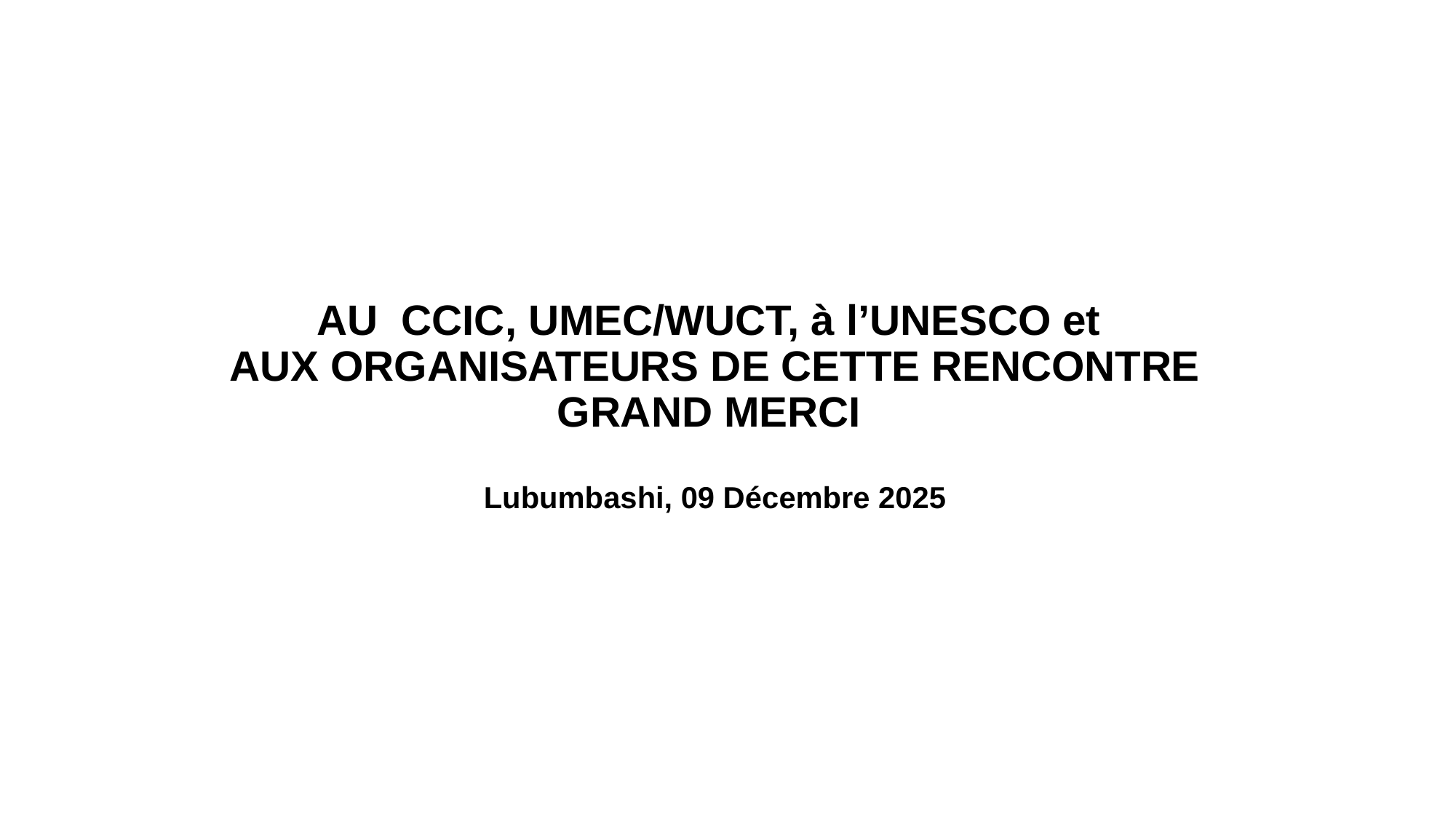

# AU  CCIC, UMEC/WUCT, à l’UNESCO et AUX ORGANISATEURS DE CETTE RENCONTRE GRAND MERCI Lubumbashi, 09 Décembre 2025